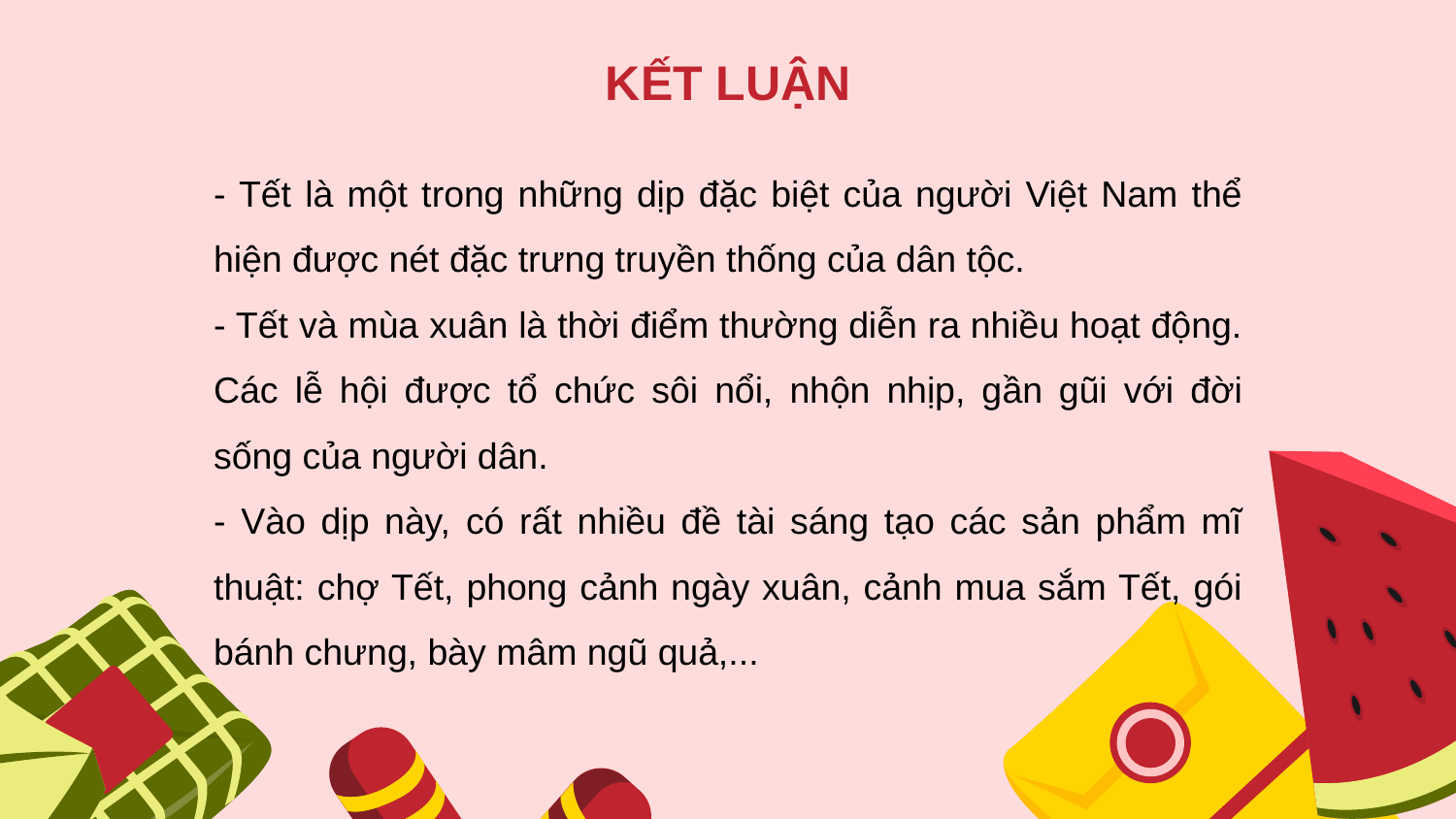

# KẾT LUẬN
- Tết là một trong những dịp đặc biệt của người Việt Nam thể hiện được nét đặc trưng truyền thống của dân tộc.
- Tết và mùa xuân là thời điểm thường diễn ra nhiều hoạt động. Các lễ hội được tổ chức sôi nổi, nhộn nhịp, gần gũi với đời sống của người dân.
- Vào dịp này, có rất nhiều đề tài sáng tạo các sản phẩm mĩ thuật: chợ Tết, phong cảnh ngày xuân, cảnh mua sắm Tết, gói bánh chưng, bày mâm ngũ quả,...